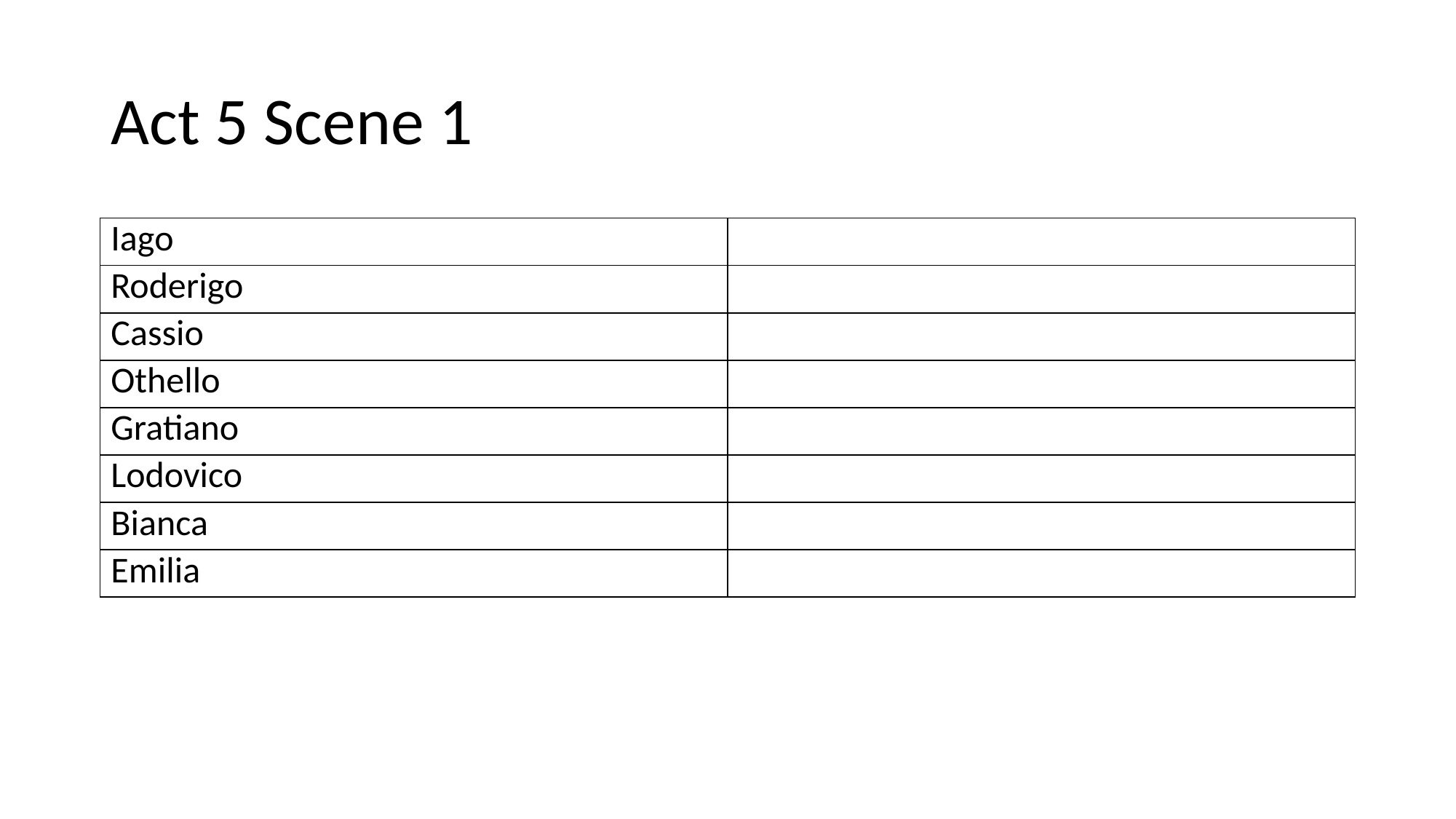

# Act 5 Scene 1
| Iago |  |
| --- | --- |
| Roderigo |  |
| Cassio |  |
| Othello |  |
| Gratiano |  |
| Lodovico |  |
| Bianca |  |
| Emilia |  |